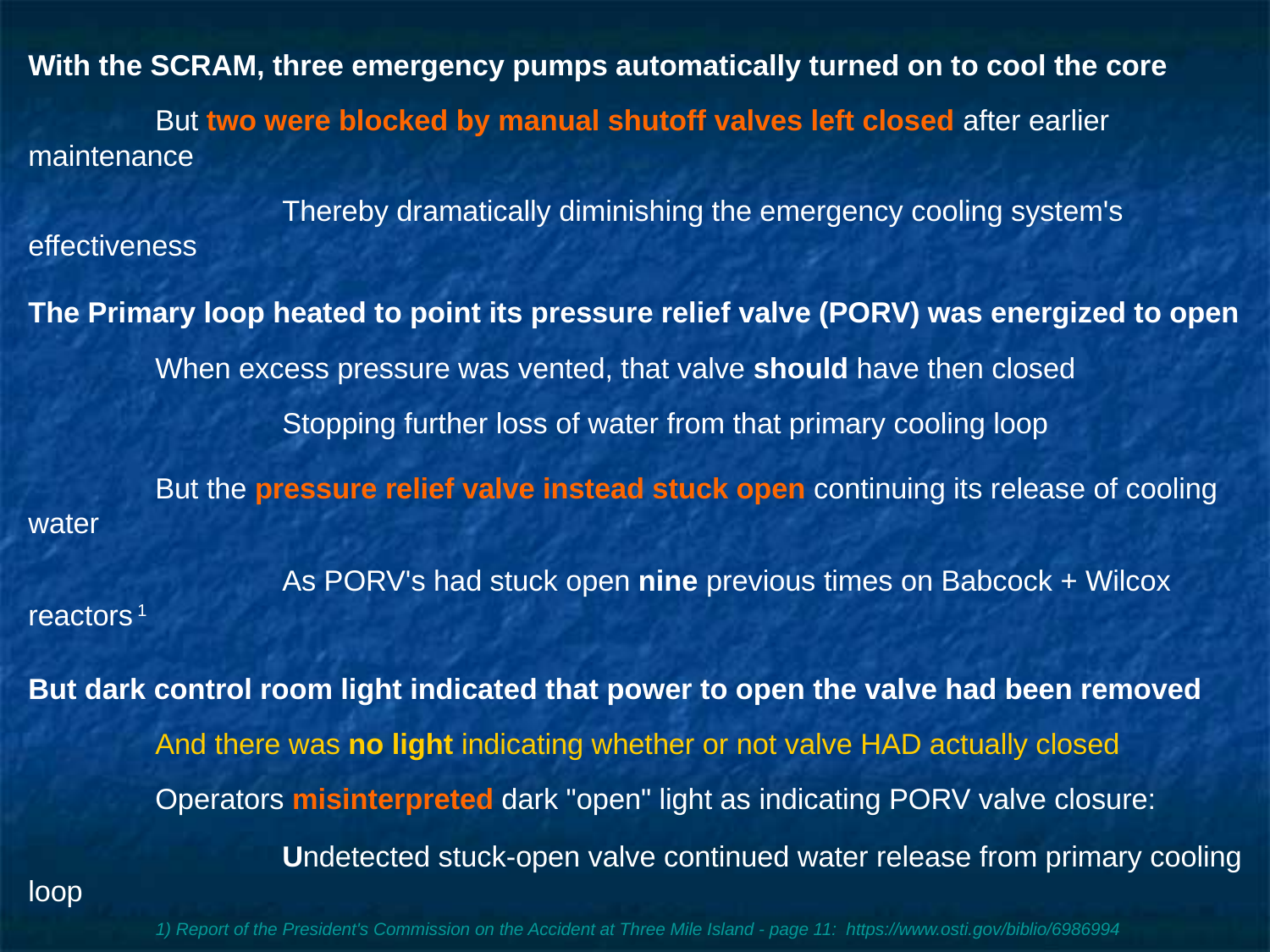

With the SCRAM, three emergency pumps automatically turned on to cool the core

	But two were blocked by manual shutoff valves left closed after earlier maintenance

		Thereby dramatically diminishing the emergency cooling system's effectiveness

The Primary loop heated to point its pressure relief valve (PORV) was energized to open

	When excess pressure was vented, that valve should have then closed

		Stopping further loss of water from that primary cooling loop

	But the pressure relief valve instead stuck open continuing its release of cooling water

		As PORV's had stuck open nine previous times on Babcock + Wilcox reactors 1

But dark control room light indicated that power to open the valve had been removed

	And there was no light indicating whether or not valve HAD actually closed

	Operators misinterpreted dark "open" light as indicating PORV valve closure:

		Undetected stuck-open valve continued water release from primary cooling loop

Which operators did not notice because the reactor had been designed & built with

	no direct way of measuring the cooling water level around the reactor core (!) 1
1) Report of the President's Commission on the Accident at Three Mile Island - page 11:  https://www.osti.gov/biblio/6986994